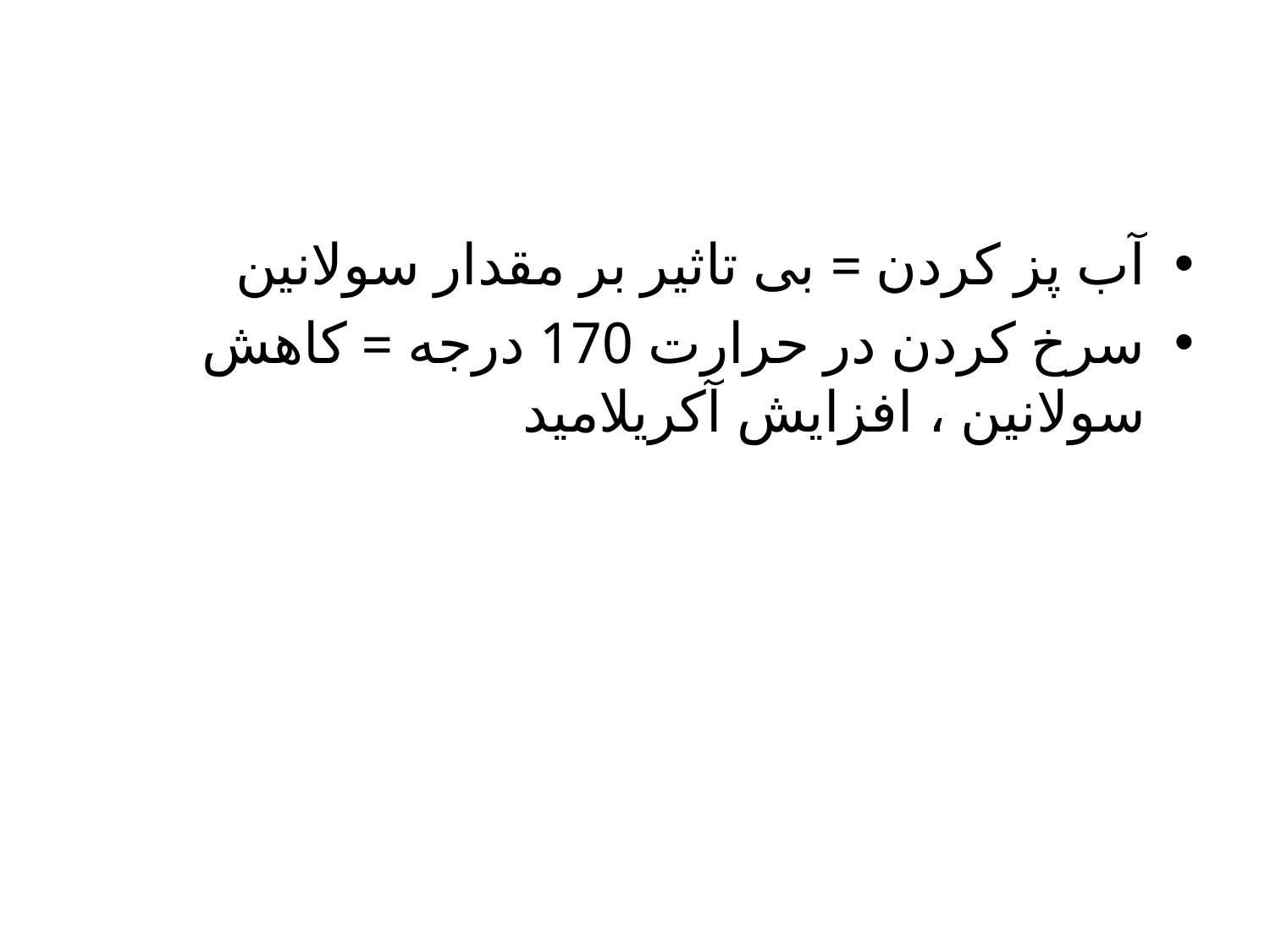

آب پز کردن = بی تاثیر بر مقدار سولانین
سرخ کردن در حرارت 170 درجه = کاهش سولانین ، افزایش آکریلامید